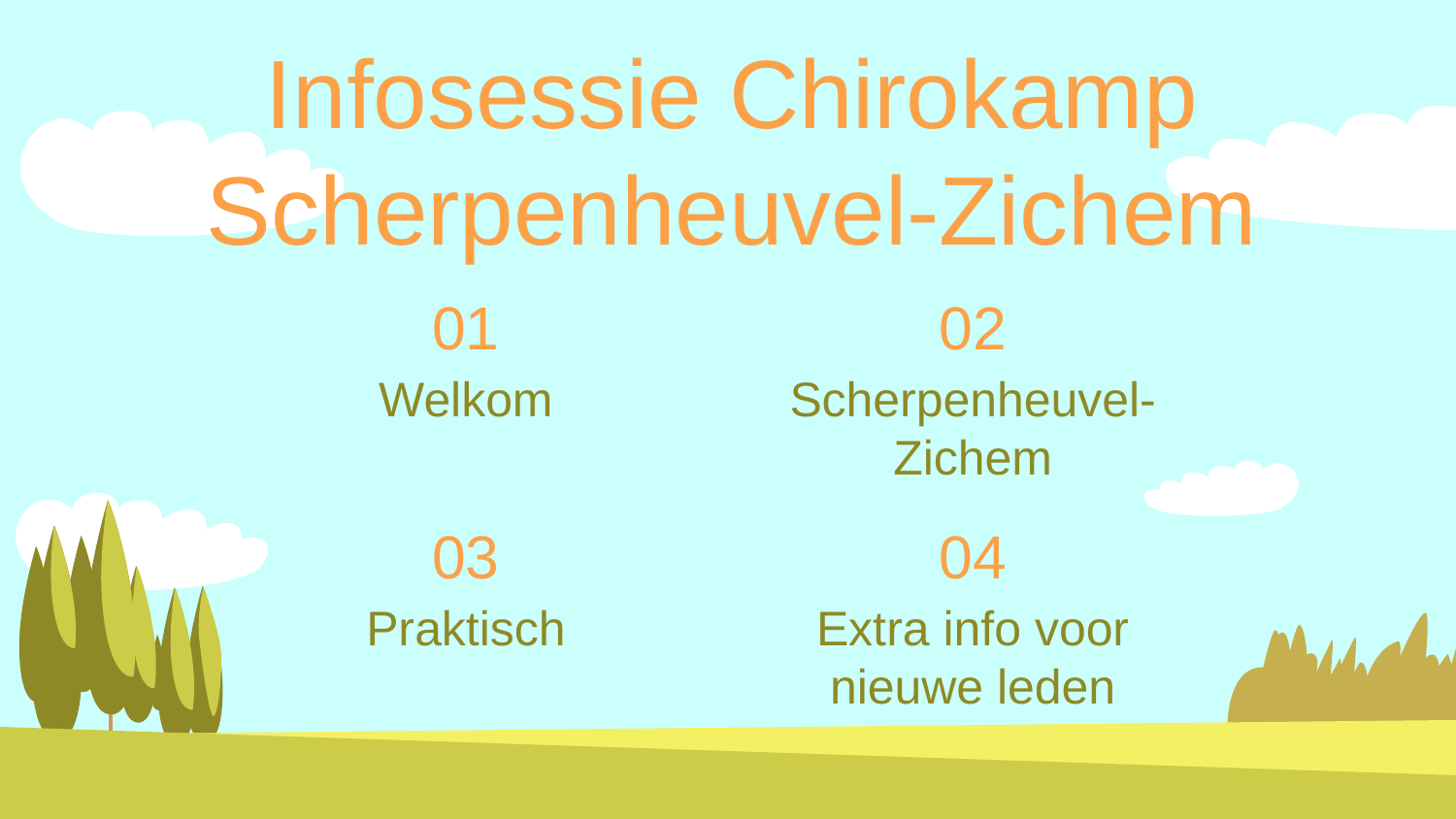

# Infosessie Chirokamp Scherpenheuvel-Zichem
02
01
Welkom
Scherpenheuvel-Zichem
04
03
Praktisch
Extra info voor nieuwe leden